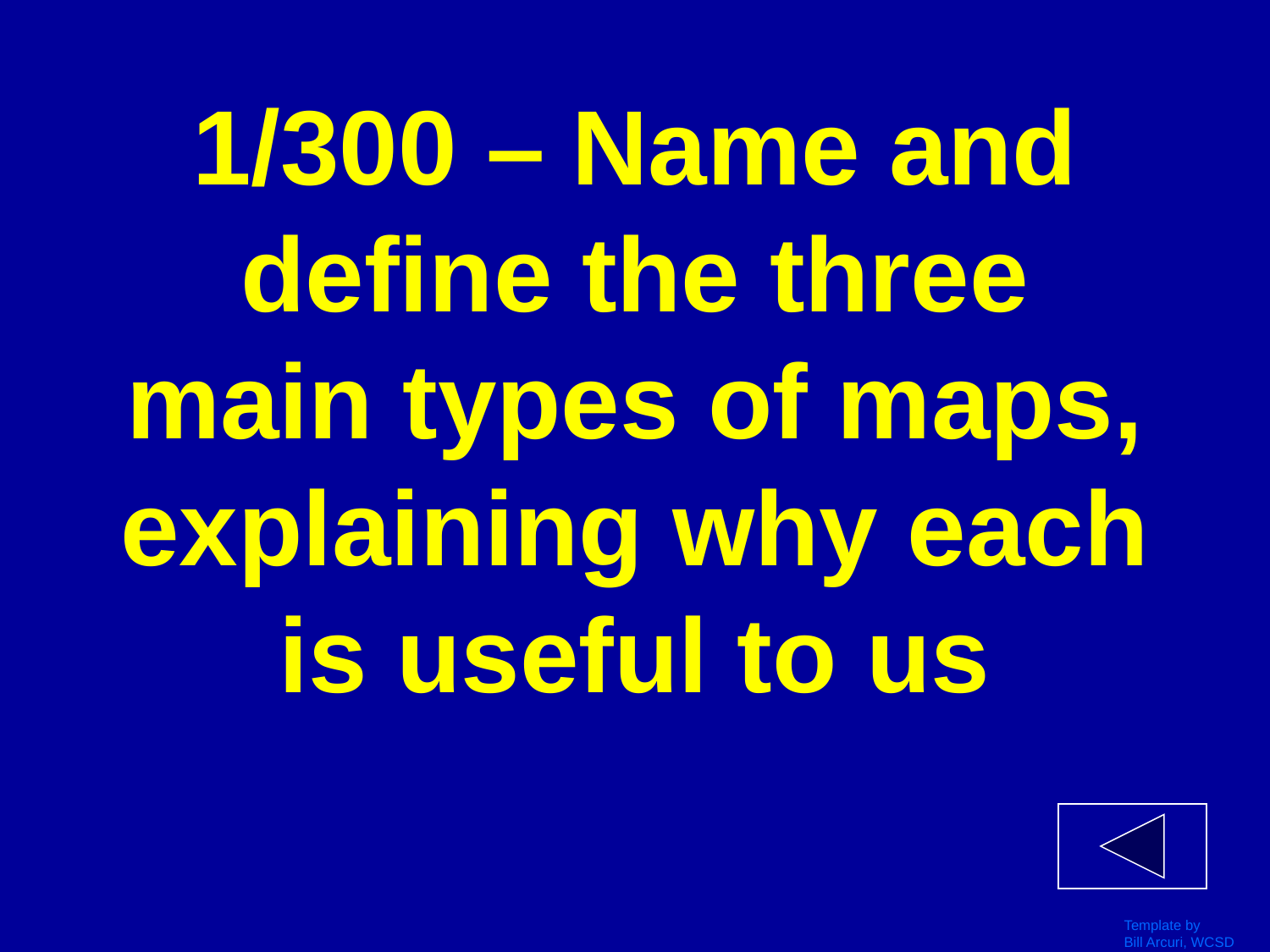

# 1/300 – Name and define the three main types of maps, explaining why each is useful to us

Template by
Bill Arcuri, WCSD